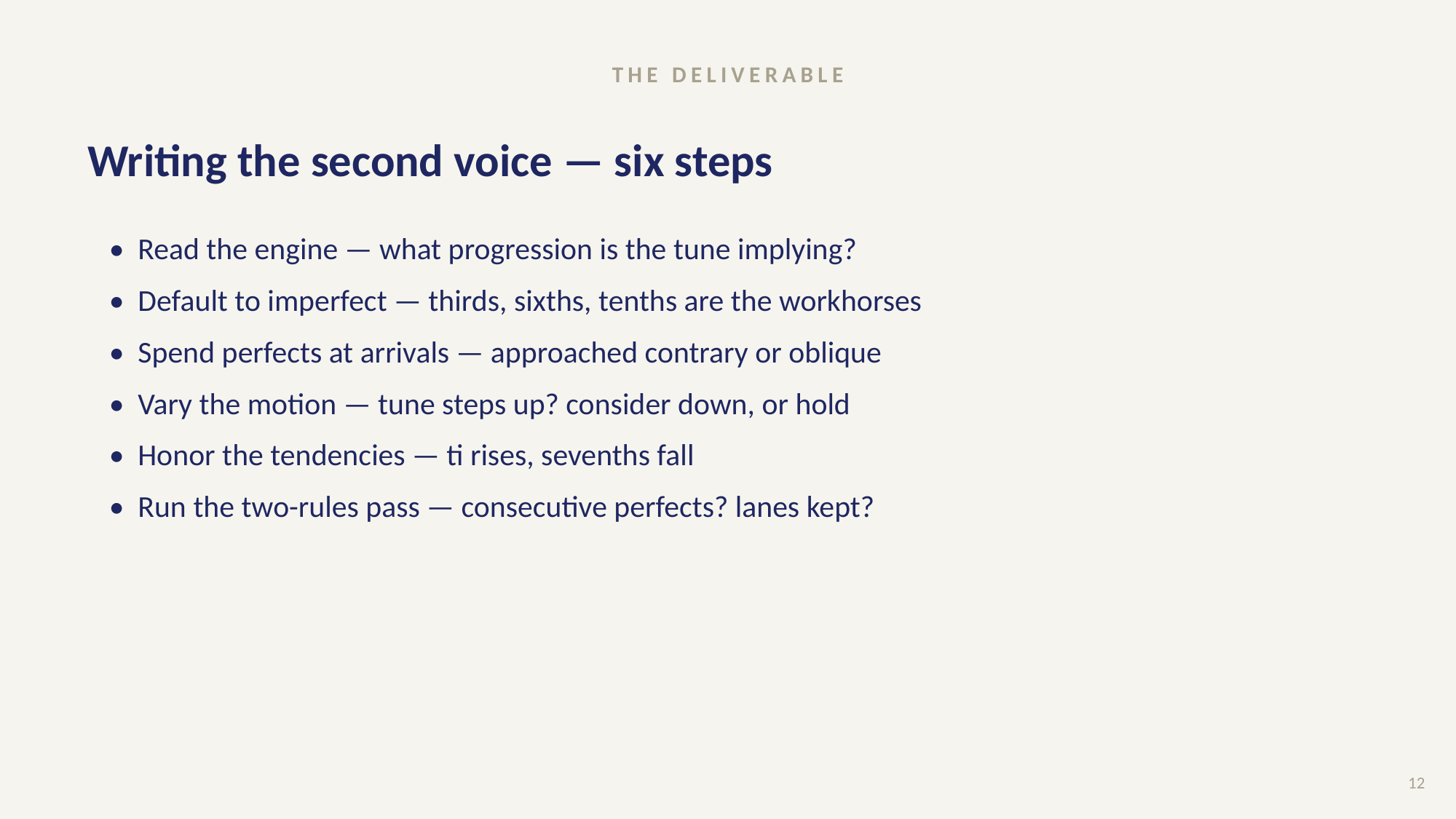

THE DELIVERABLE
# Writing the second voice — six steps
•  Read the engine — what progression is the tune implying?
•  Default to imperfect — thirds, sixths, tenths are the workhorses
•  Spend perfects at arrivals — approached contrary or oblique
•  Vary the motion — tune steps up? consider down, or hold
•  Honor the tendencies — ti rises, sevenths fall
•  Run the two-rules pass — consecutive perfects? lanes kept?
12